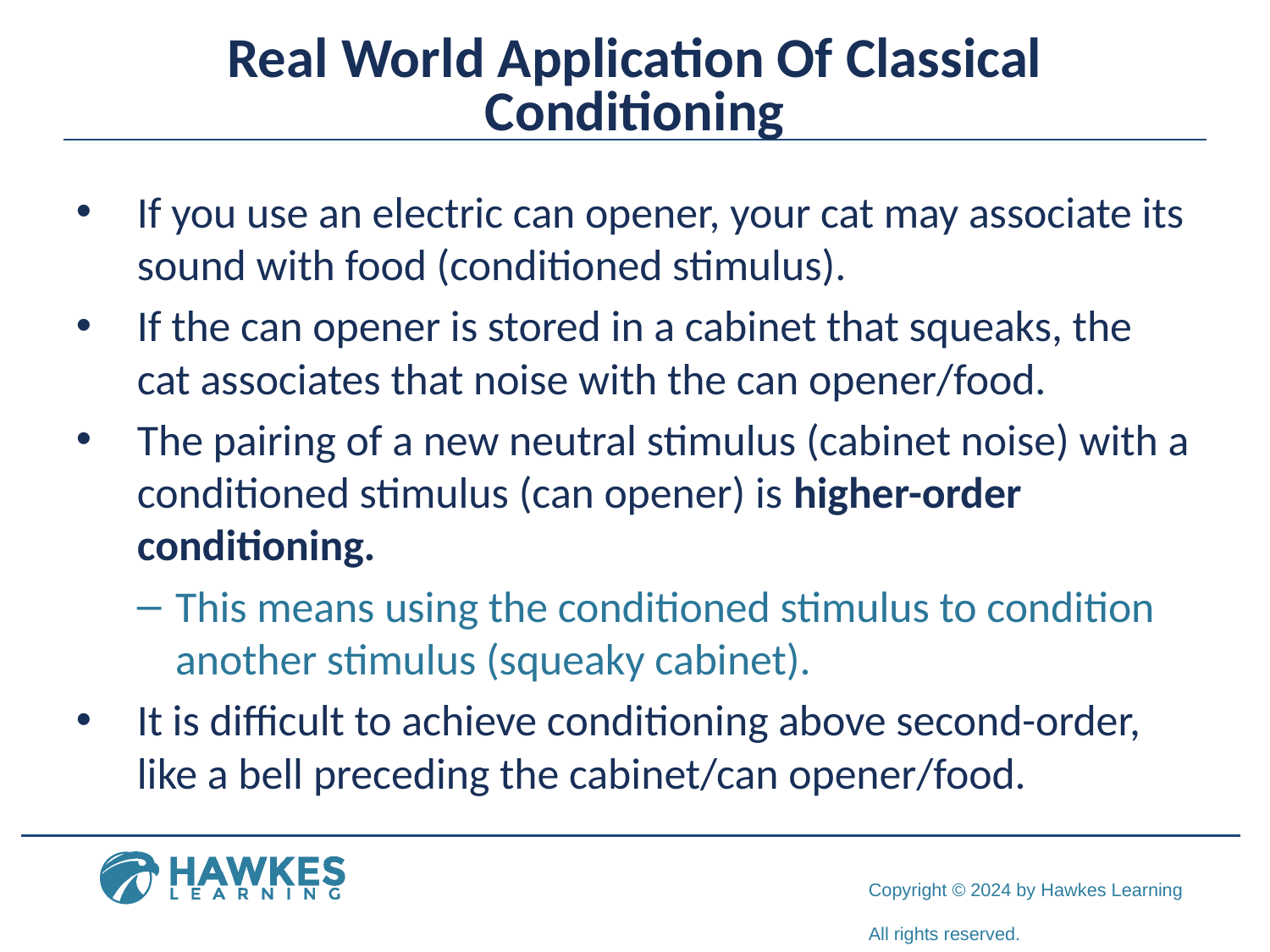

# Real World Application Of Classical Conditioning
If you use an electric can opener, your cat may associate its sound with food (conditioned stimulus).
If the can opener is stored in a cabinet that squeaks, the cat associates that noise with the can opener/food.
The pairing of a new neutral stimulus (cabinet noise) with a conditioned stimulus (can opener) is higher-order conditioning.
This means using the conditioned stimulus to condition another stimulus (squeaky cabinet).
It is difficult to achieve conditioning above second-order, like a bell preceding the cabinet/can opener/food.